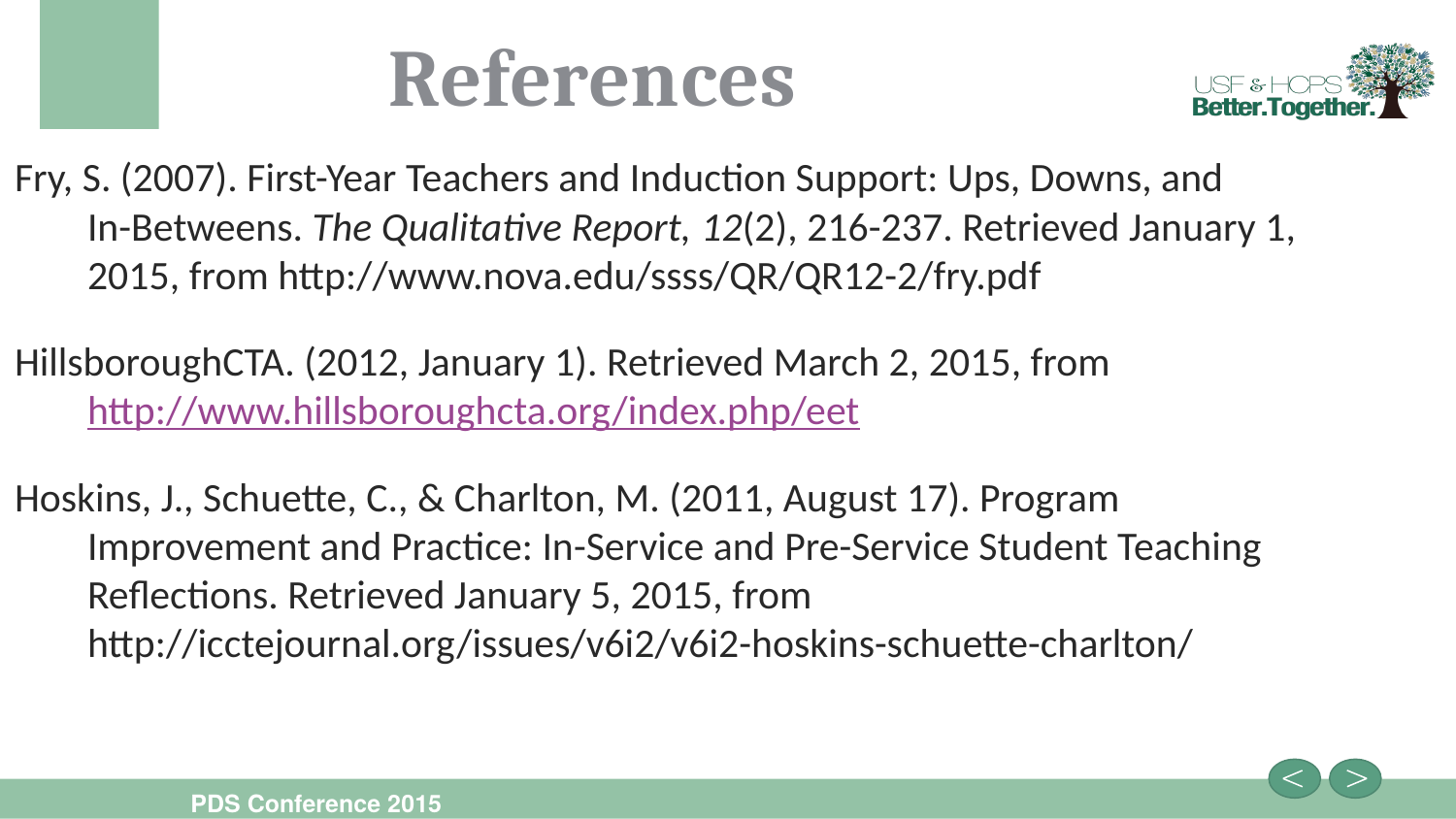

# References
Fry, S. (2007). First-Year Teachers and Induction Support: Ups, Downs, and
In-Betweens. The Qualitative Report, 12(2), 216-237. Retrieved January 1,
2015, from http://www.nova.edu/ssss/QR/QR12-2/fry.pdf

HillsboroughCTA. (2012, January 1). Retrieved March 2, 2015, from
http://www.hillsboroughcta.org/index.php/eet

Hoskins, J., Schuette, C., & Charlton, M. (2011, August 17). Program
Improvement and Practice: In-Service and Pre-Service Student Teaching Reflections. Retrieved January 5, 2015, from http://icctejournal.org/issues/v6i2/v6i2-hoskins-schuette-charlton/